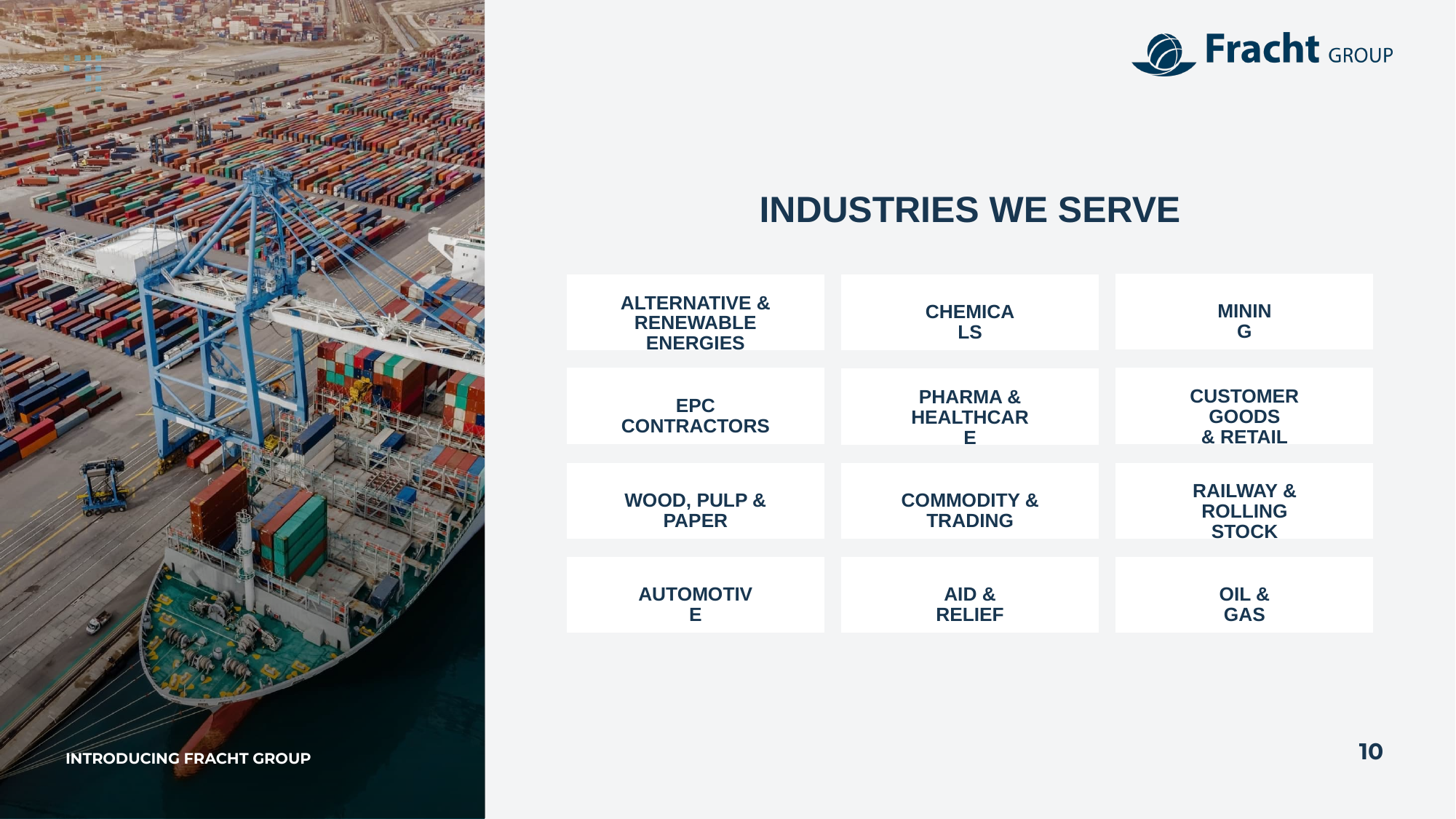

INDUSTRIES WE SERVE

ALTERNATIVE &
RENEWABLE ENERGIES
MINING
CHEMICALS

CUSTOMER GOODS
& RETAIL
PHARMA &
HEALTHCARE
EPC CONTRACTORS

RAILWAY &
ROLLING STOCK
WOOD, PULP & PAPER
COMMODITY & TRADING

AUTOMOTIVE
AID & RELIEF
OIL & GAS
INTRODUCING FRACHT GROUP